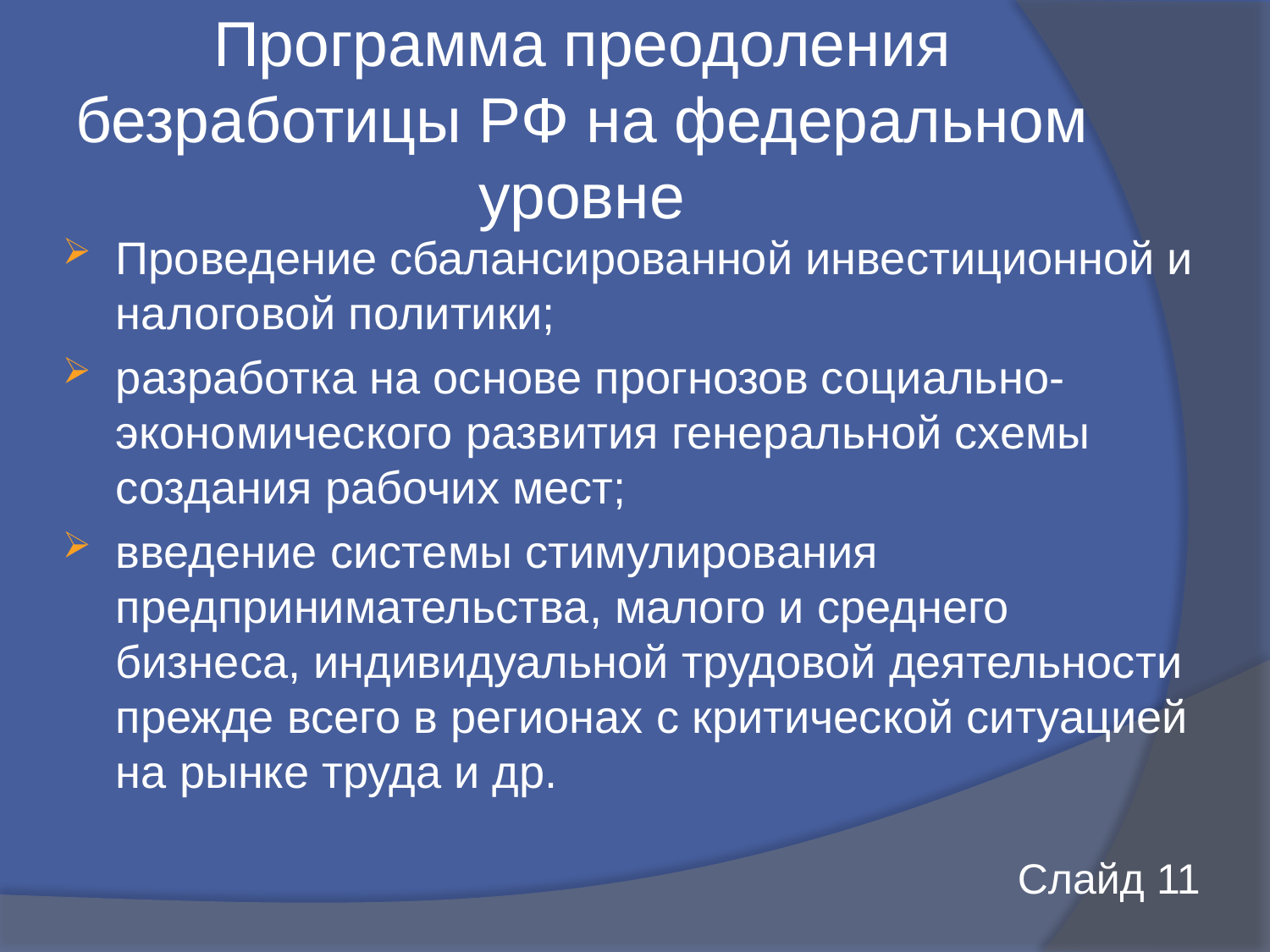

# Программа преодоления безработицы РФ на федеральном уровне
Проведение сбалансированной инвестиционной и налоговой политики;
разработка на основе прогнозов социально-экономического развития генеральной схемы создания рабочих мест;
введение системы стимулирования предпринимательства, малого и среднего бизнеса, индивидуальной трудовой деятельности прежде всего в регионах с критической ситуацией на рынке труда и др.
Слайд 11